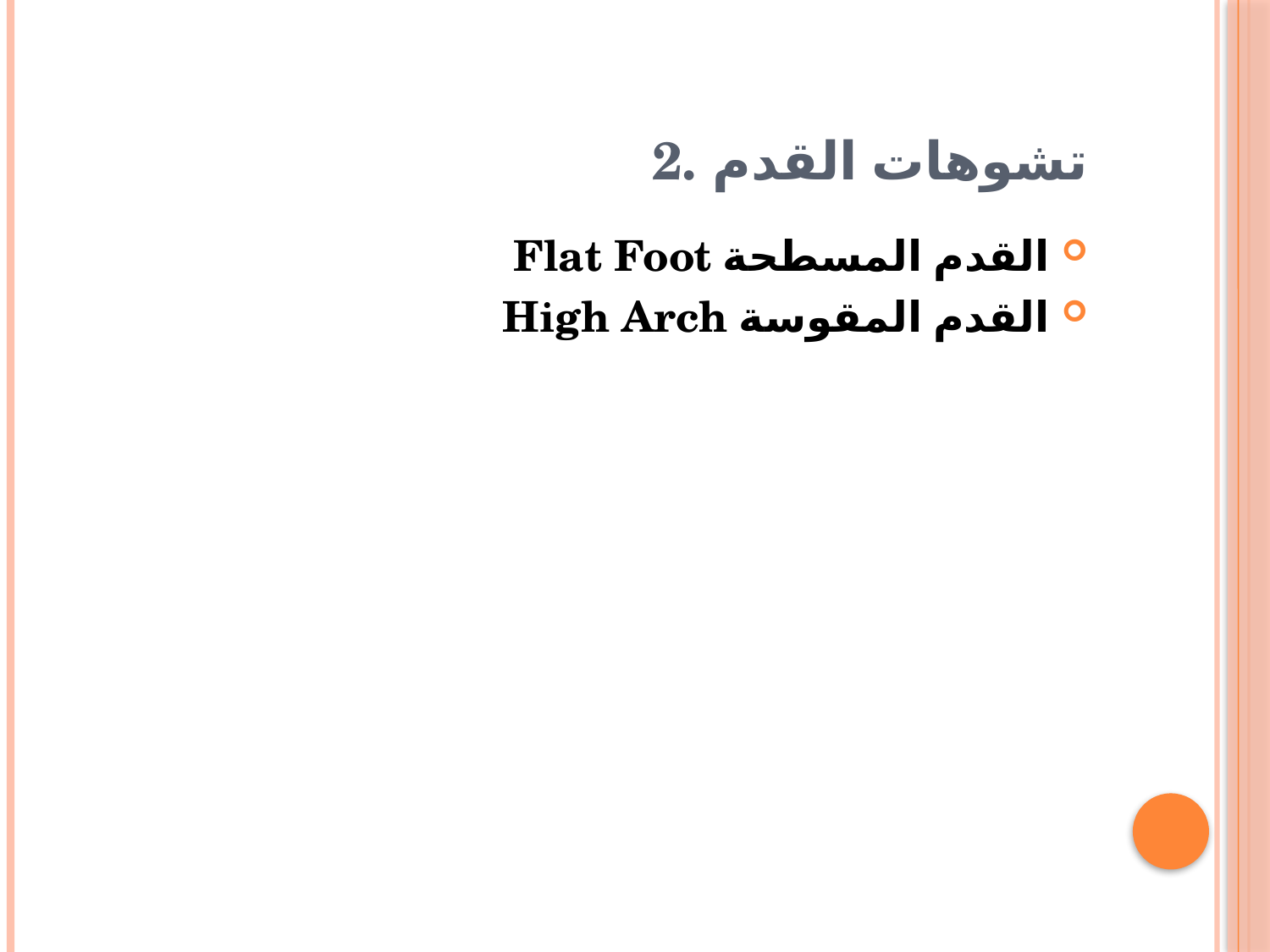

# 2. تشوهات القدم
القدم المسطحة Flat Foot
القدم المقوسة High Arch